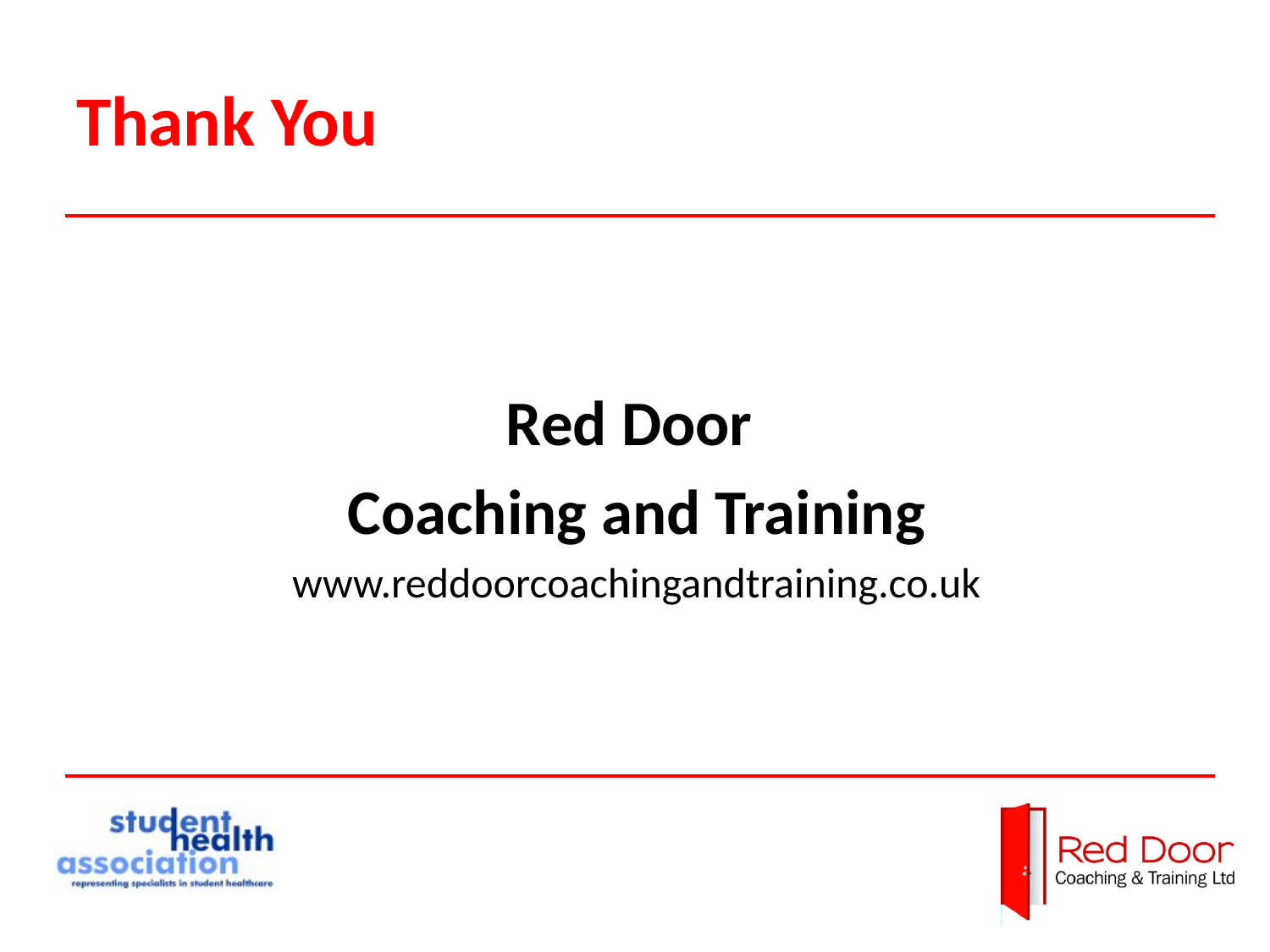

# Thank You
Red Door
Coaching and Training
www.reddoorcoachingandtraining.co.uk